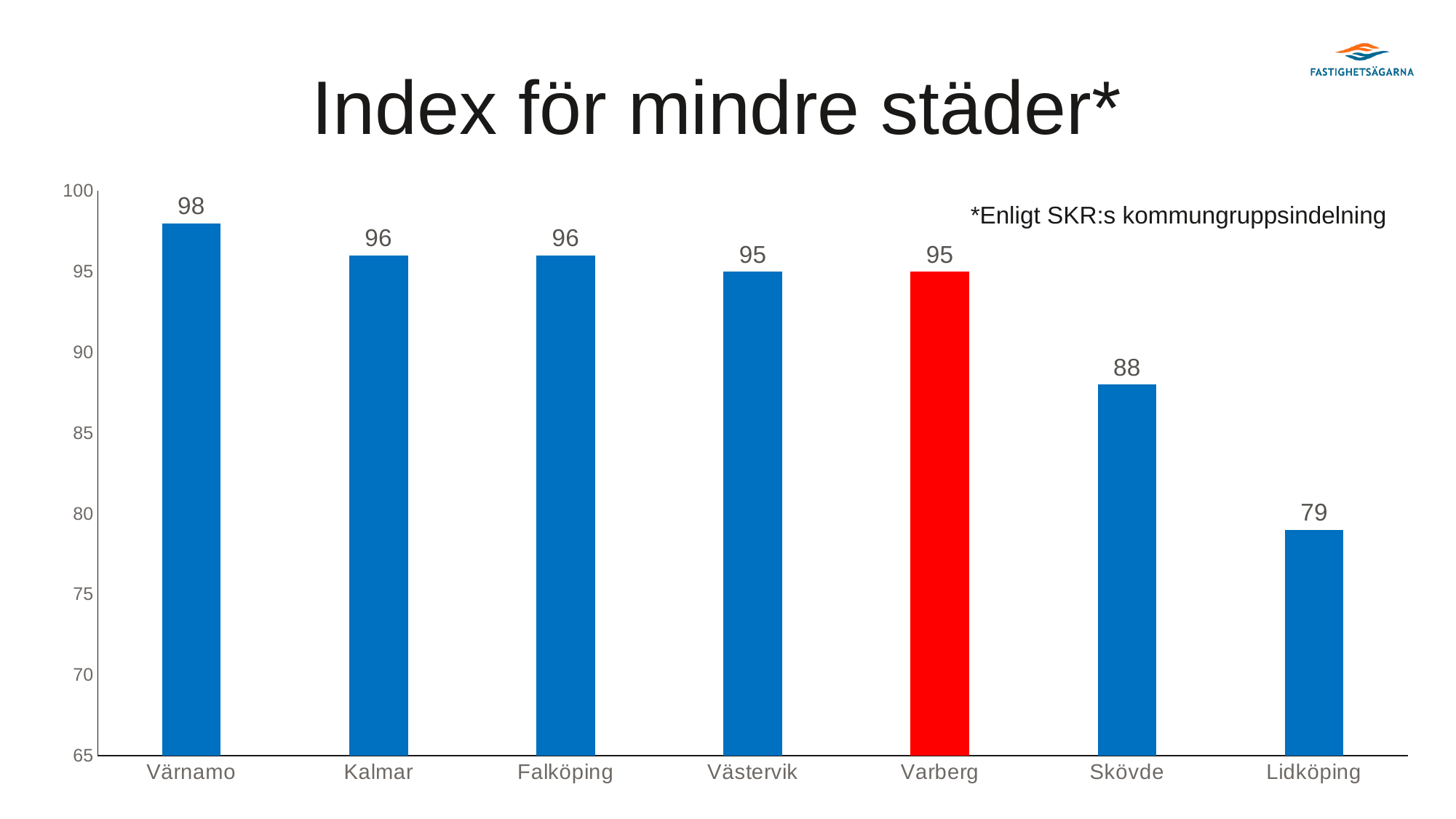

# Index för mindre städer*

### Chart

| Category |  |
|---|---|
| Värnamo | 98.0 |
| Kalmar | 96.0 |
| Falköping | 96.0 |
| Västervik | 95.0 |
| Varberg | 95.0 |
| Skövde | 88.0 |
| Lidköping | 79.0 |
*Enligt SKR:s kommungruppsindelning